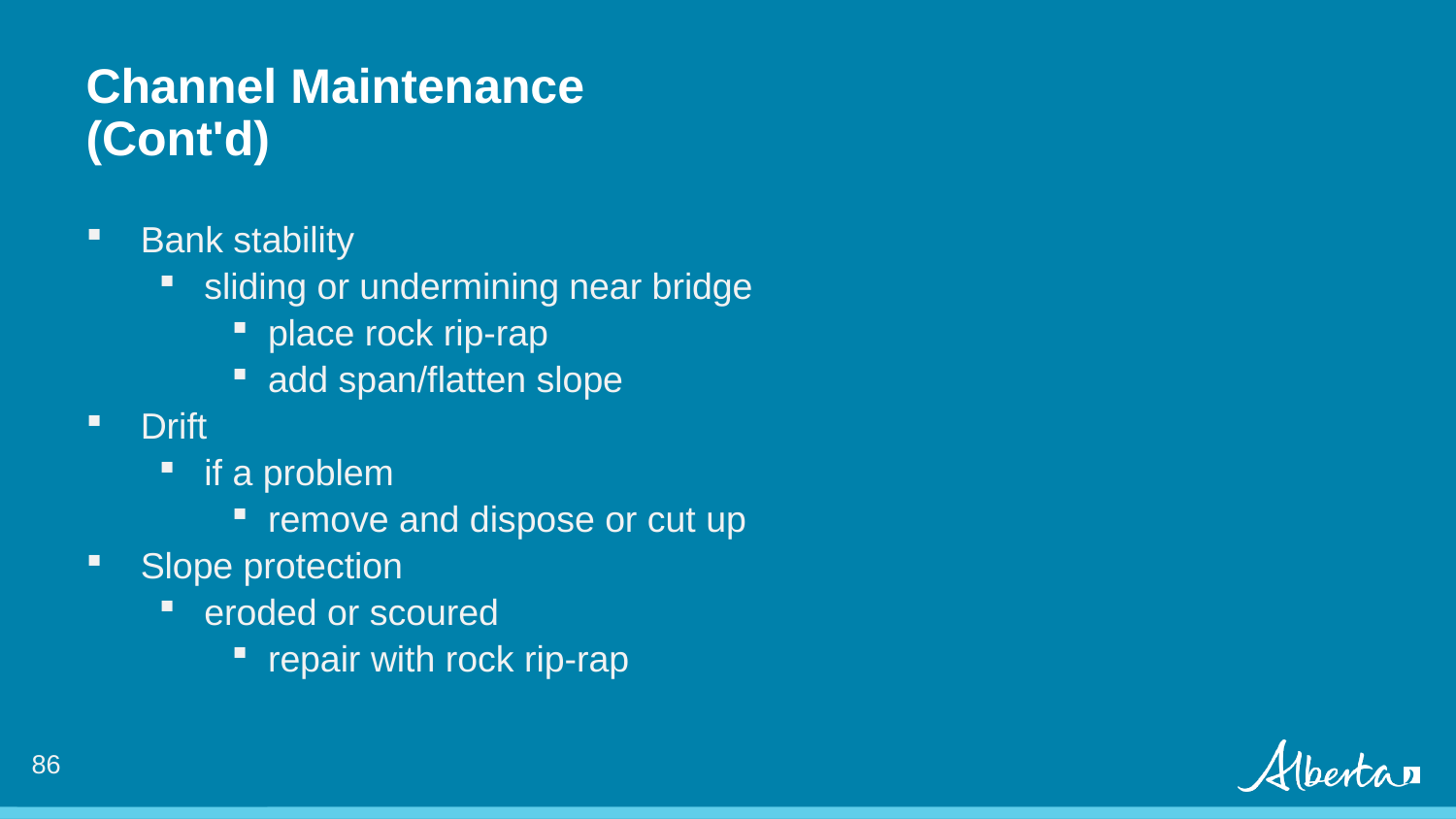

Channel Maintenance
(Cont'd)
Bank stability
sliding or undermining near bridge
place rock rip-rap
add span/flatten slope
Drift
if a problem
remove and dispose or cut up
Slope protection
eroded or scoured
repair with rock rip-rap
86